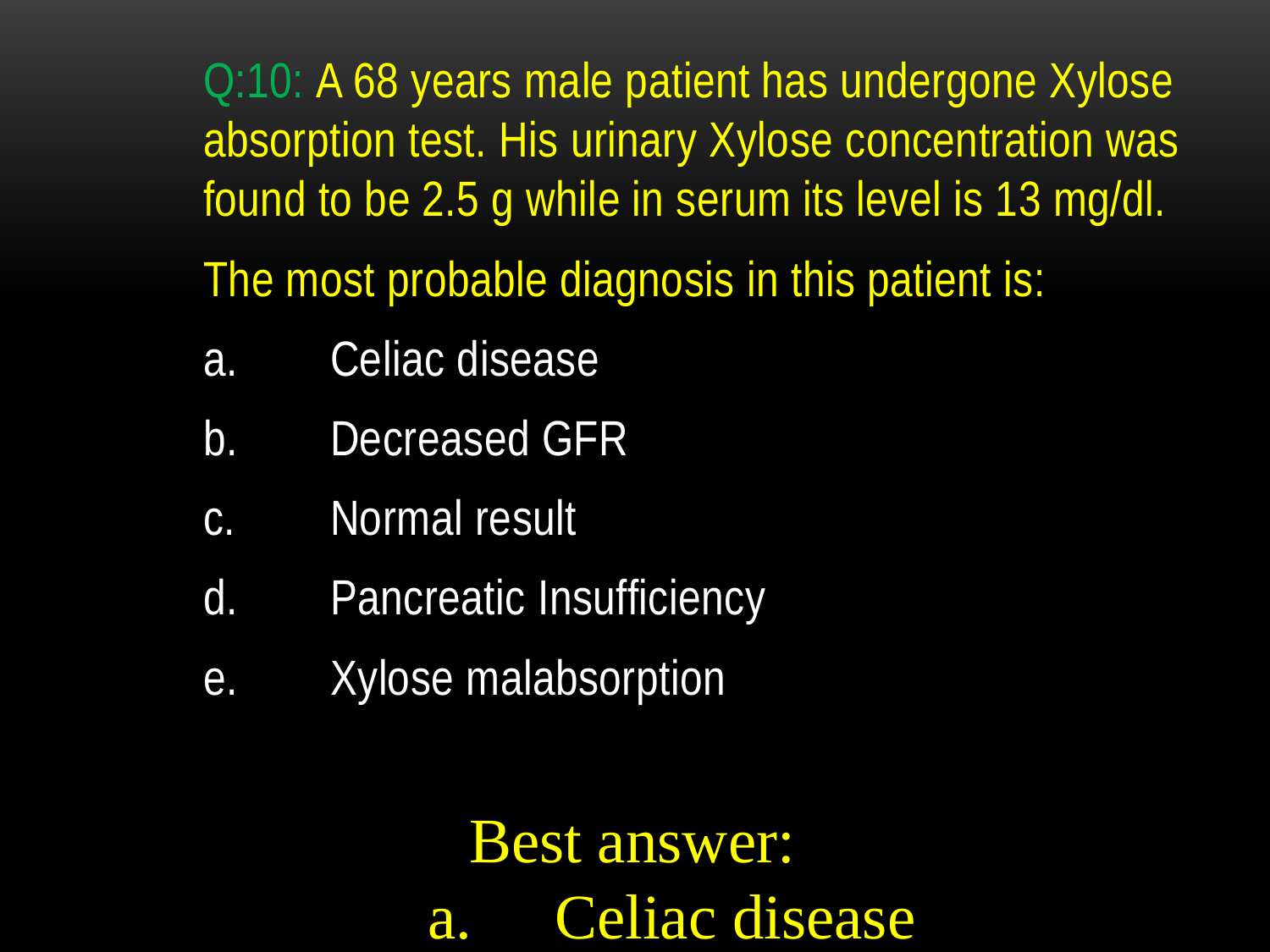

Q:10: A 68 years male patient has undergone Xylose absorption test. His urinary Xylose concentration was found to be 2.5 g while in serum its level is 13 mg/dl.
The most probable diagnosis in this patient is:
a.	Celiac disease
b.	Decreased GFR
c.	Normal result
d.	Pancreatic Insufficiency
e.	Xylose malabsorption

Best answer:
a.	Celiac disease